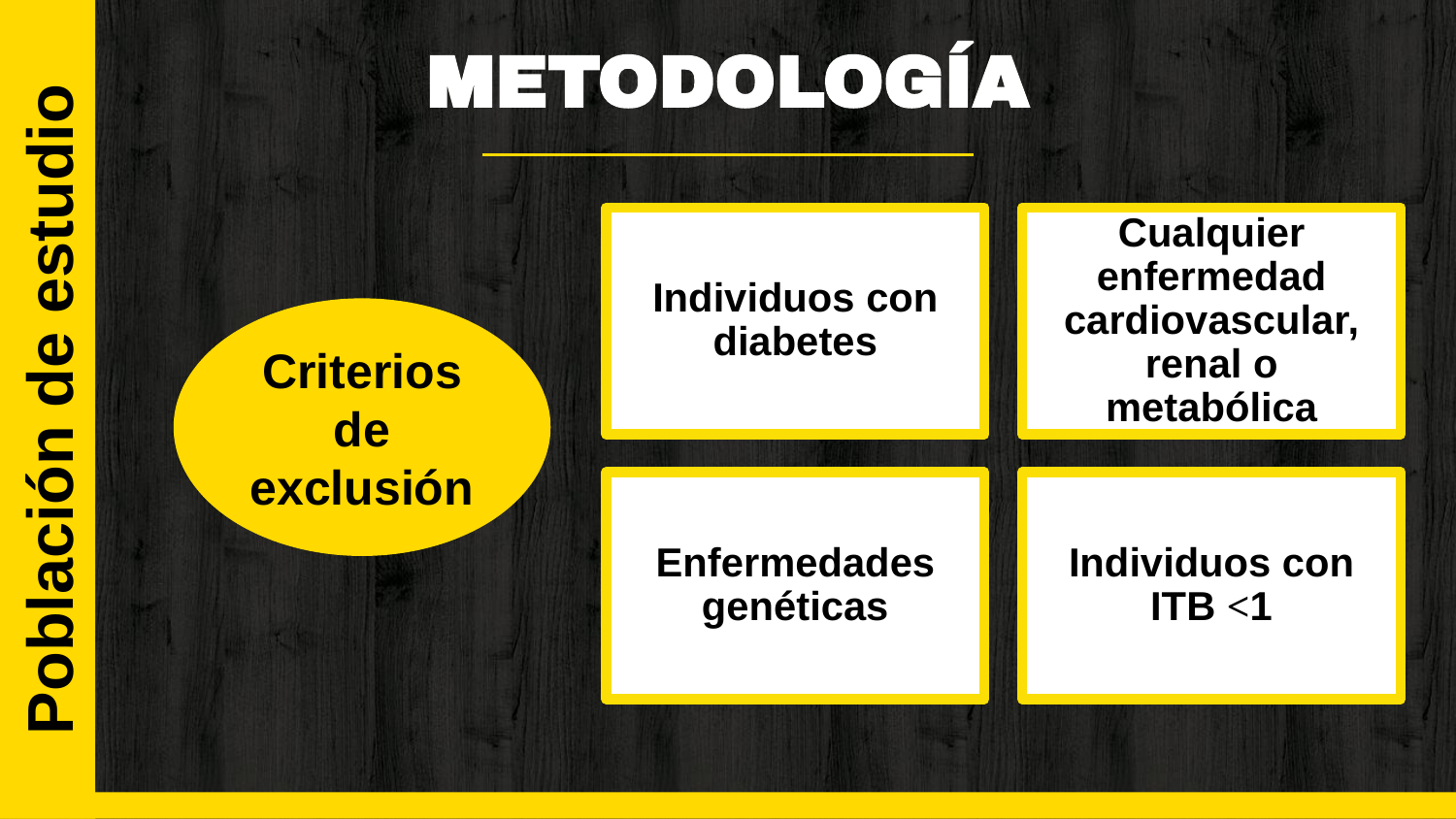

Población de estudio
# METODOLOGÍA
Individuos con diabetes
Cualquier enfermedad cardiovascular, renal o metabólica
Enfermedades genéticas
Individuos con ITB <1
Criterios de exclusión